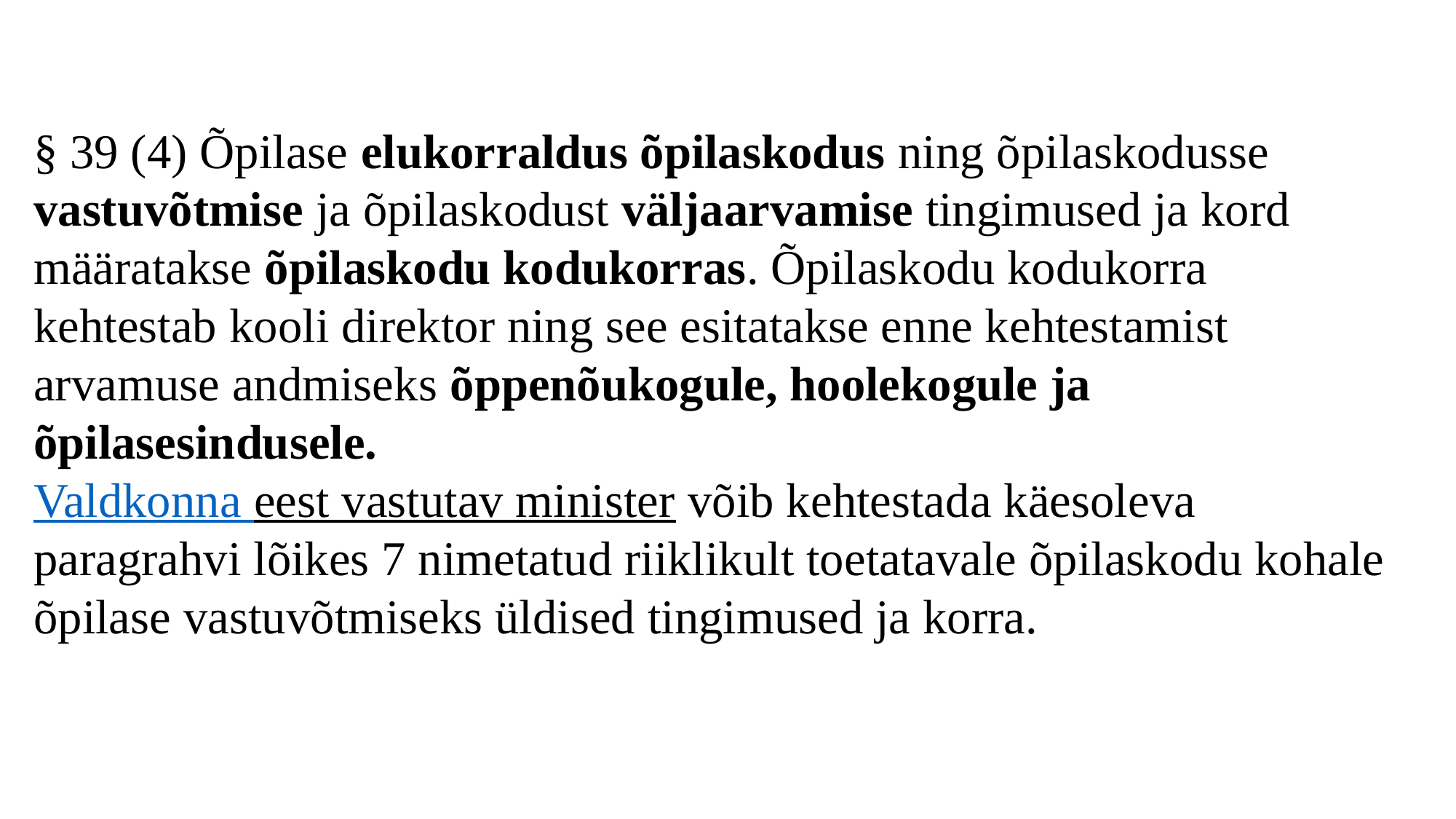

§ 39 (4) Õpilase elukorraldus õpilaskodus ning õpilaskodusse vastuvõtmise ja õpilaskodust väljaarvamise tingimused ja kord määratakse õpilaskodu kodukorras. Õpilaskodu kodukorra kehtestab kooli direktor ning see esitatakse enne kehtestamist arvamuse andmiseks õppenõukogule, hoolekogule ja õpilasesindusele.
Valdkonna eest vastutav minister võib kehtestada käesoleva paragrahvi lõikes 7 nimetatud riiklikult toetatavale õpilaskodu kohale õpilase vastuvõtmiseks üldised tingimused ja korra.